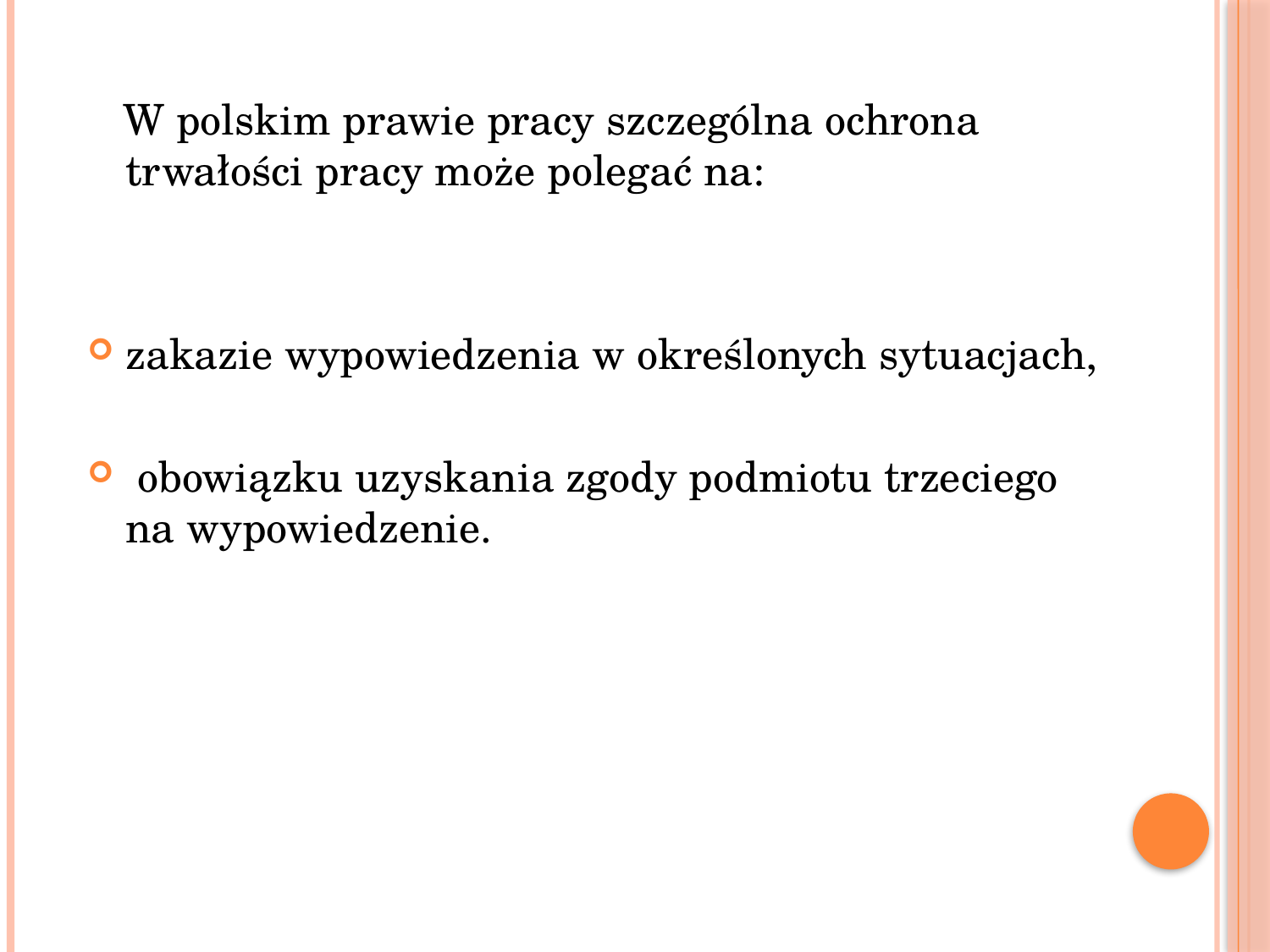

W polskim prawie pracy szczególna ochrona trwałości pracy może polegać na:

zakazie wypowiedzenia w określonych sytuacjach,

 obowiązku uzyskania zgody podmiotu trzeciego na wypowiedzenie.